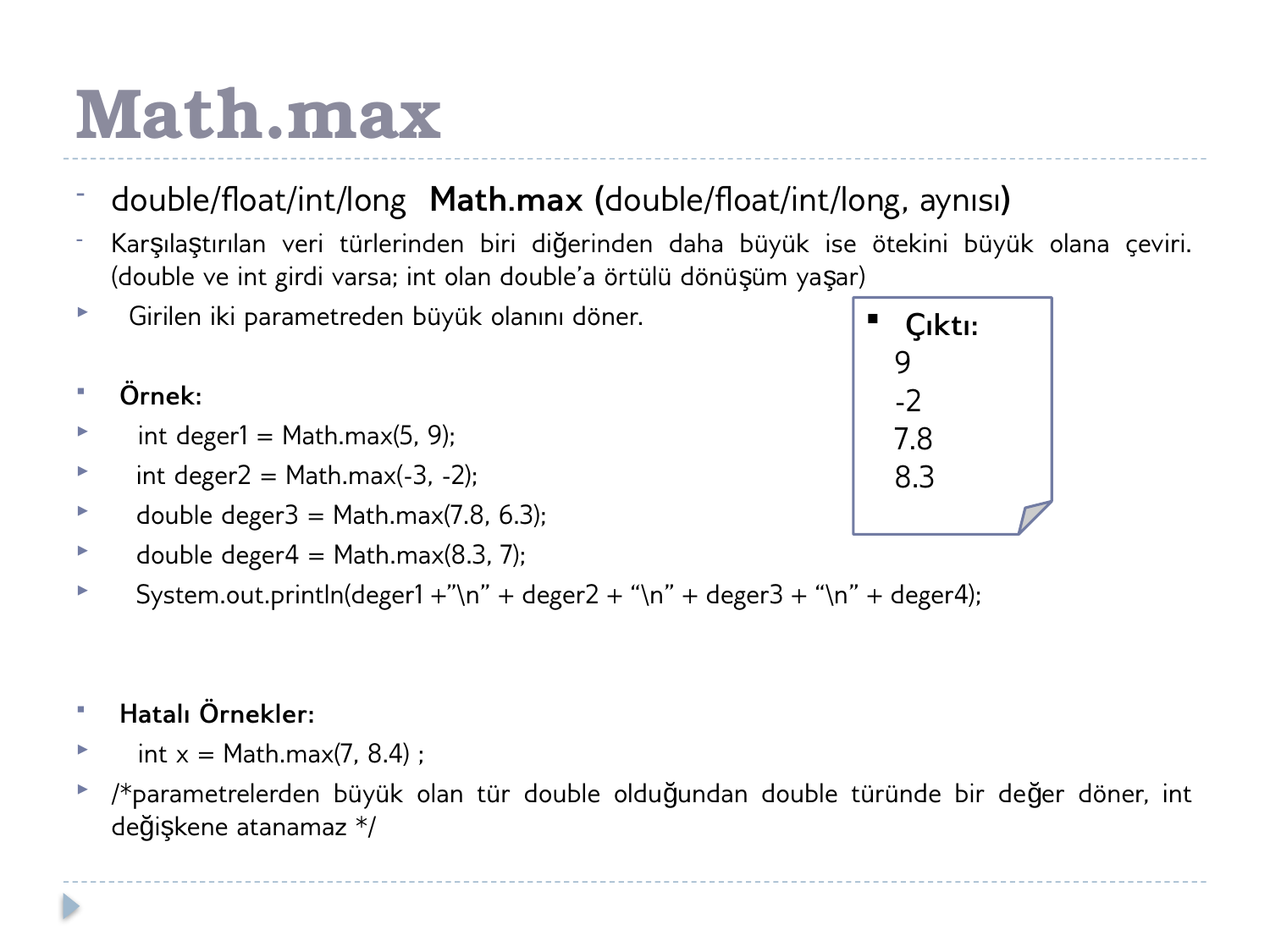

# Math.max
double/float/int/long  Math.max (double/float/int/long, aynısı)
Karşılaştırılan veri türlerinden biri diğerinden daha büyük ise ötekini büyük olana çeviri. (double ve int girdi varsa; int olan double’a örtülü dönüşüm yaşar)
  Girilen iki parametreden büyük olanını döner.

 Örnek:
   int deger1 = Math.max(5, 9);
   int deger2 = Math.max(-3, -2);
   double deger3 = Math.max(7.8, 6.3);
   double deger4 = Math.max(8.3, 7);
   System.out.println(deger1 +”\n” + deger2 + “\n” + deger3 + “\n” + deger4);

 Hatalı Örnekler:
   int x = Math.max(7, 8.4) ;
/*parametrelerden büyük olan tür double olduğundan double türünde bir değer döner, int değişkene atanamaz */
 Çıktı:
   9
   -2
   7.8
   8.3